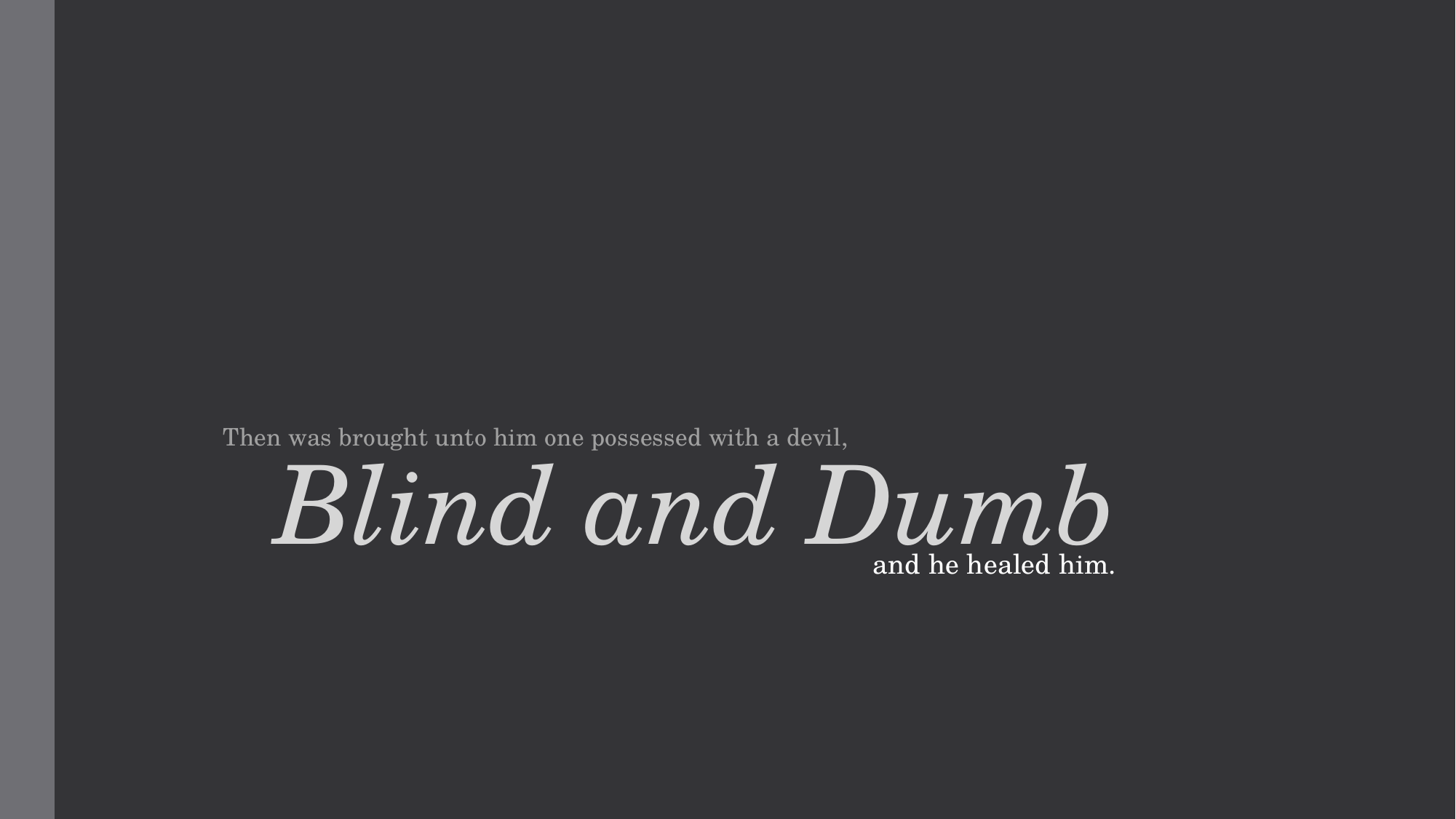

# Blind and Dumb
Then was brought unto him one possessed with a devil,
and he healed him.